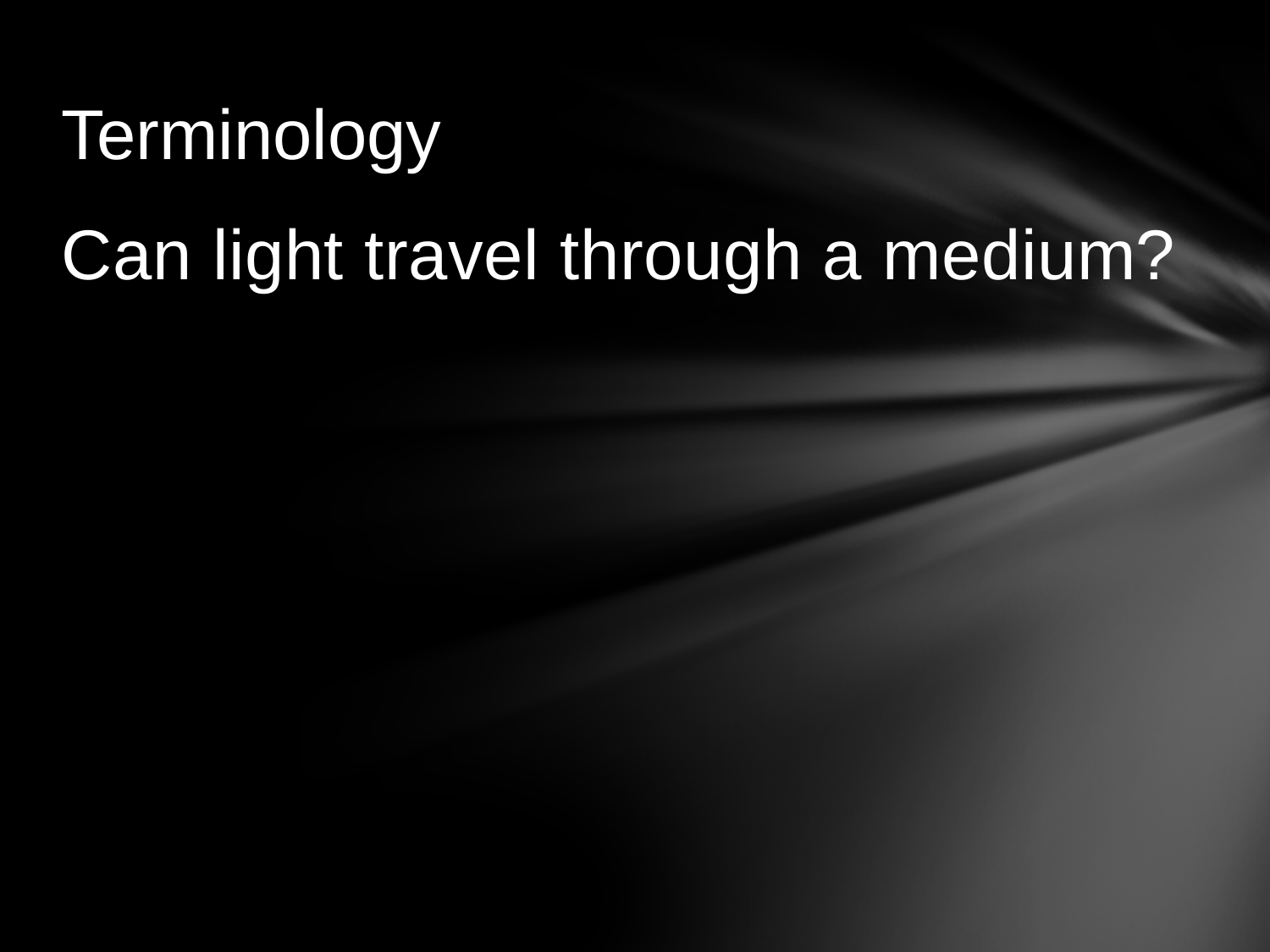

# Terminology
Can light travel through a medium?